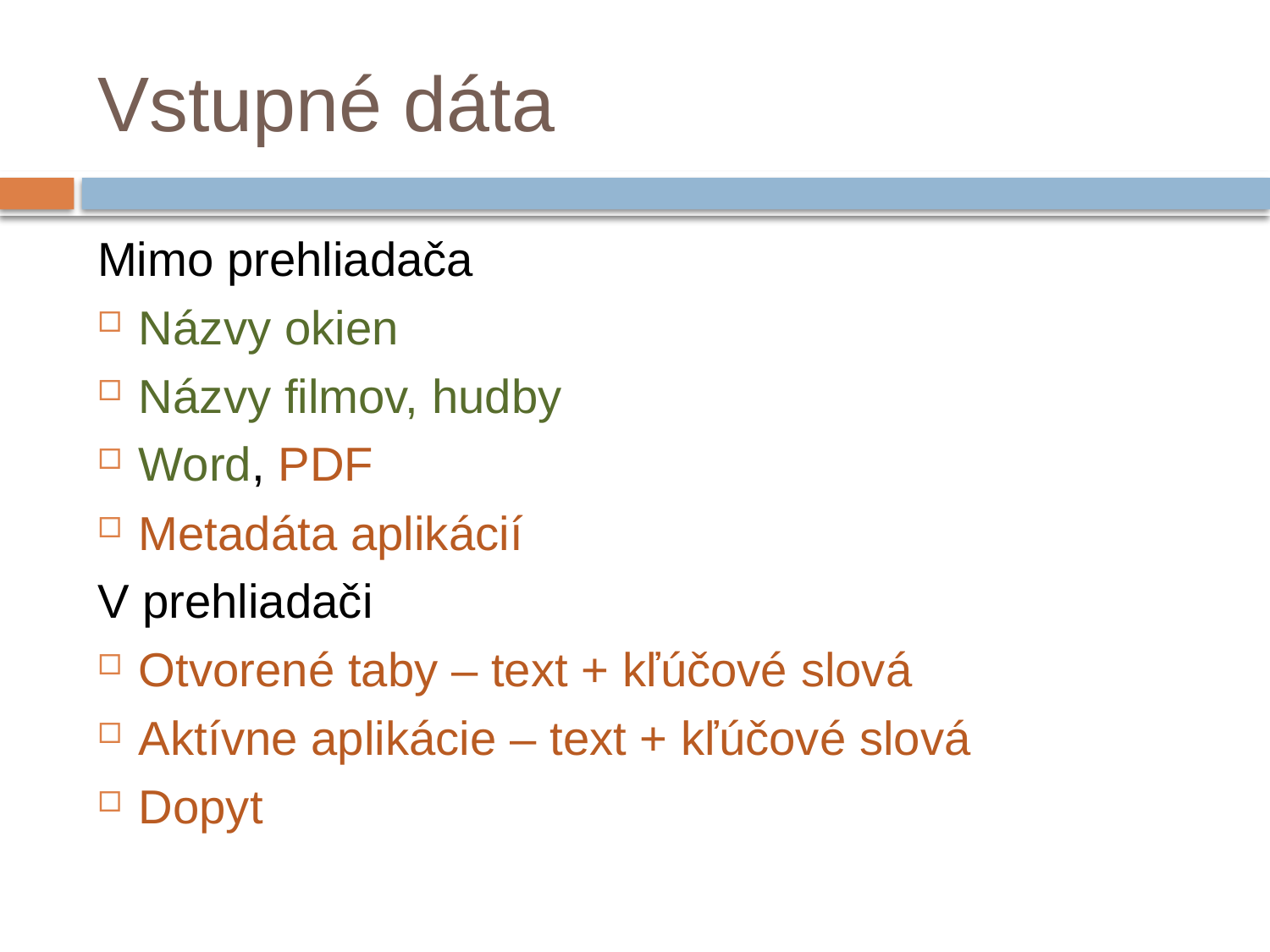

# Vstupné dáta
Mimo prehliadača
Názvy okien
Názvy filmov, hudby
Word, PDF
Metadáta aplikácií
V prehliadači
Otvorené taby – text + kľúčové slová
Aktívne aplikácie – text + kľúčové slová
Dopyt